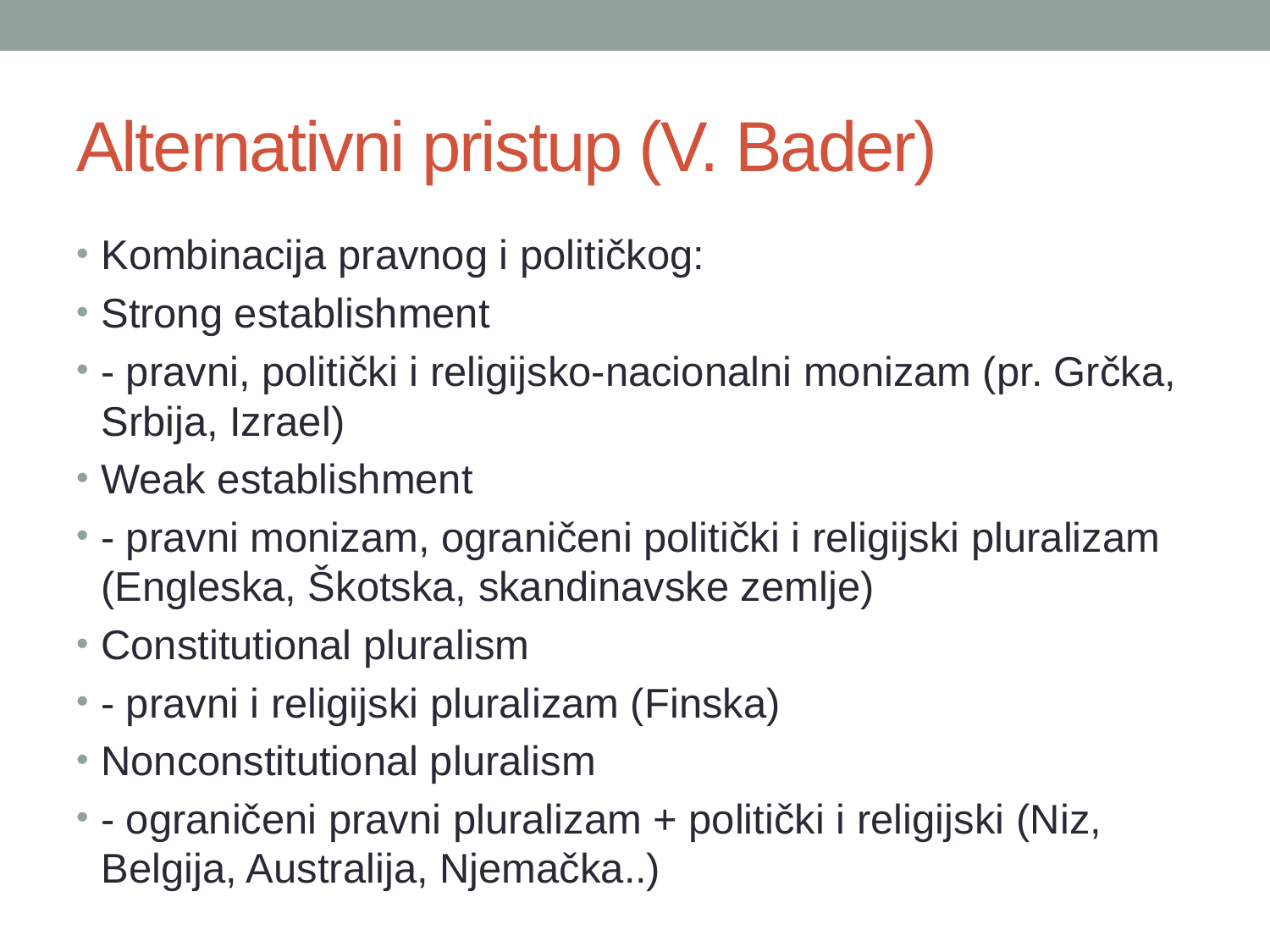

# Alternativni pristup (V. Bader)
Kombinacija pravnog i političkog:
Strong establishment
- pravni, politički i religijsko-nacionalni monizam (pr. Grčka, Srbija, Izrael)
Weak establishment
- pravni monizam, ograničeni politički i religijski pluralizam (Engleska, Škotska, skandinavske zemlje)
Constitutional pluralism
- pravni i religijski pluralizam (Finska)
Nonconstitutional pluralism
- ograničeni pravni pluralizam + politički i religijski (Niz, Belgija, Australija, Njemačka..)